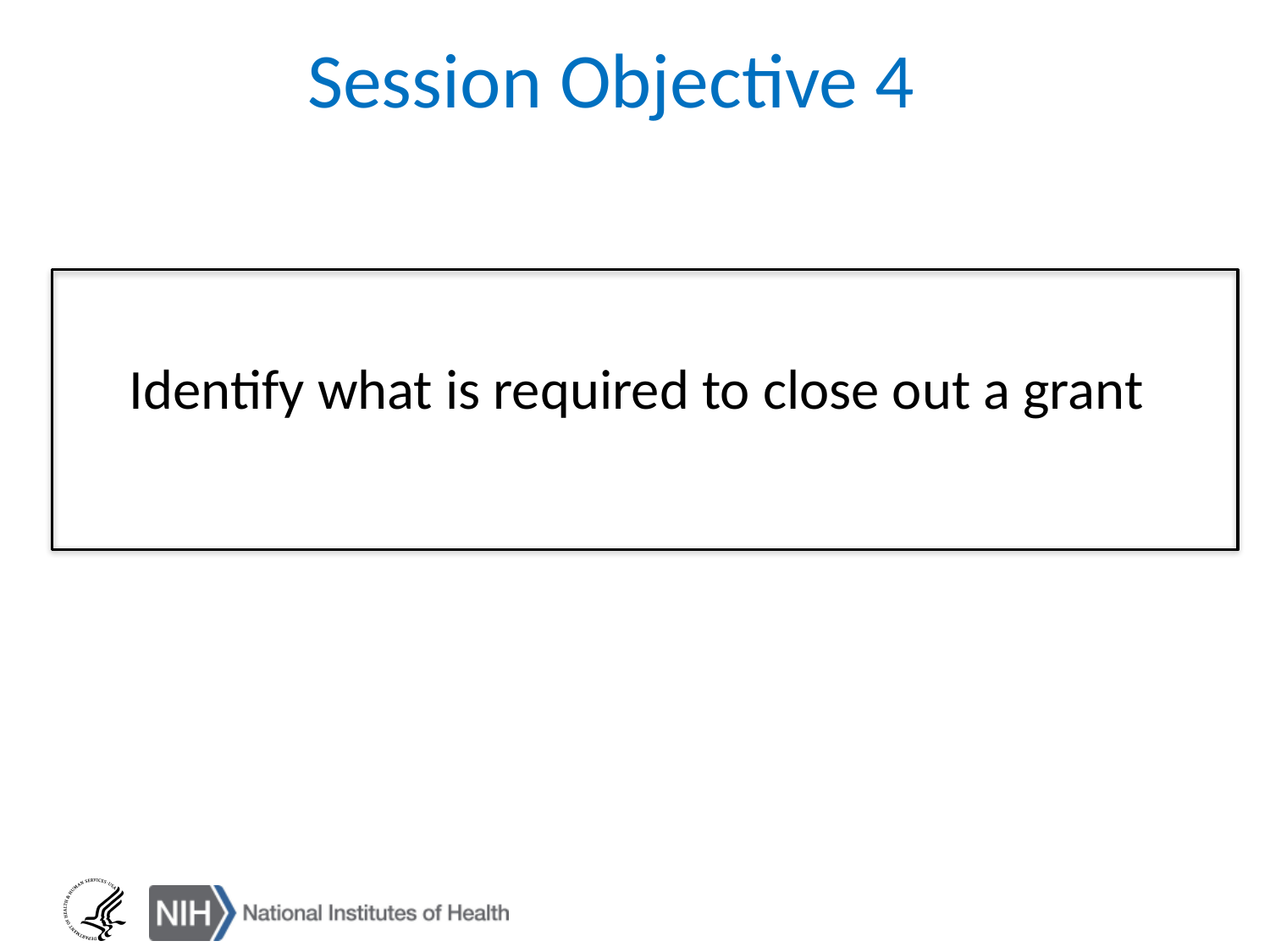

Session Objective 4

      Identify what is required to close out a grant